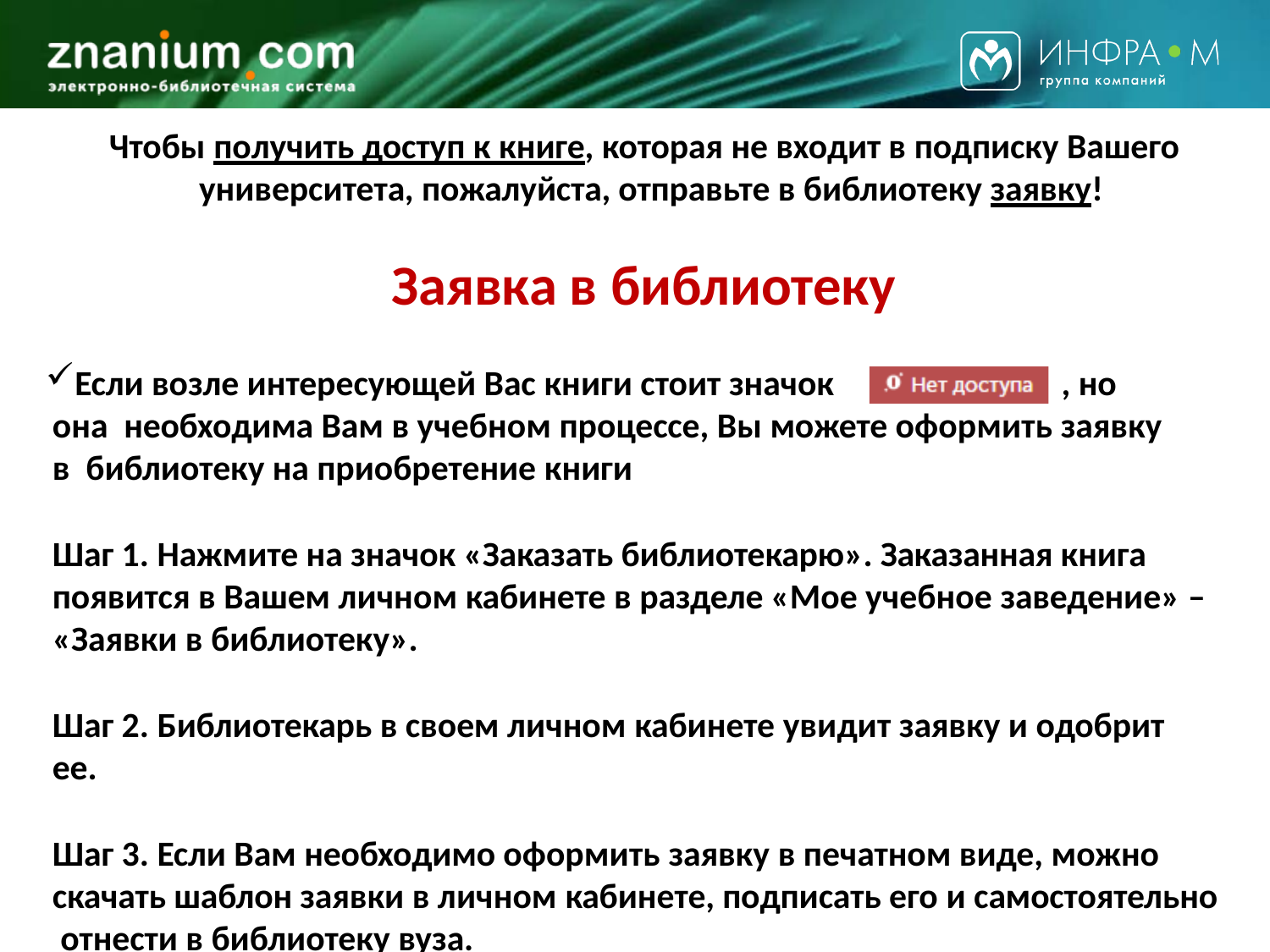

# Чтобы получить доступ к книге, которая не входит в подписку Вашего  университета, пожалуйста, отправьте в библиотеку заявку!
Заявка в библиотеку
Если возле интересующей Вас книги стоит значок	, но она  необходима Вам в учебном процессе, Вы можете оформить заявку в  библиотеку на приобретение книги

Шаг 1. Нажмите на значок «Заказать библиотекарю». Заказанная книга  появится в Вашем личном кабинете в разделе «Мое учебное заведение» –
«Заявки в библиотеку».

Шаг 2. Библиотекарь в своем личном кабинете увидит заявку и одобрит ее.

Шаг 3. Если Вам необходимо оформить заявку в печатном виде, можно  скачать шаблон заявки в личном кабинете, подписать его и самостоятельно  отнести в библиотеку вуза.